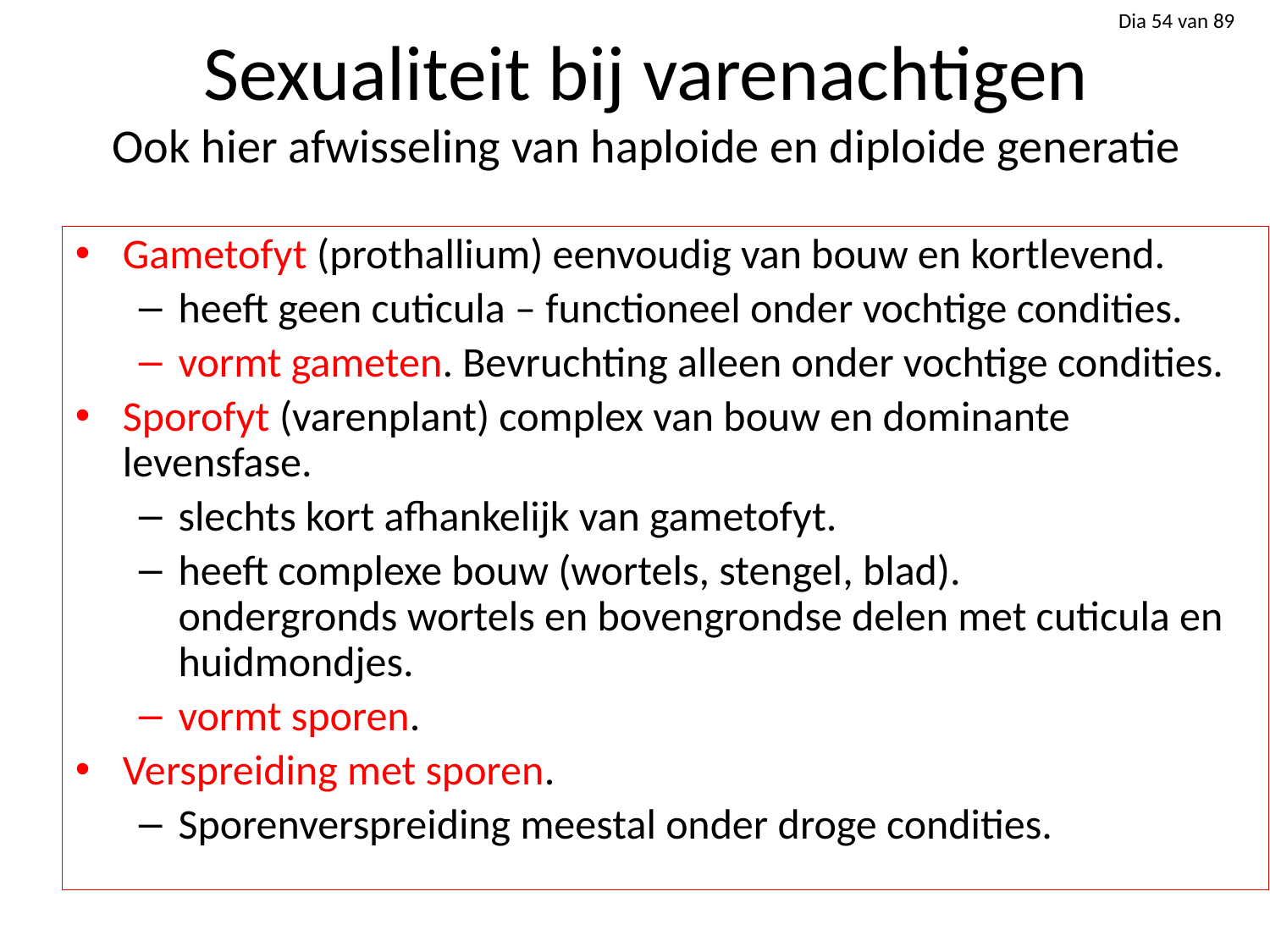

# Sexualiteit bij varenachtigen Ook hier afwisseling van haploide en diploide generatie
Gametofyt (prothallium) eenvoudig van bouw en kortlevend.
heeft geen cuticula – functioneel onder vochtige condities.
vormt gameten. Bevruchting alleen onder vochtige condities.
Sporofyt (varenplant) complex van bouw en dominante levensfase.
slechts kort afhankelijk van gametofyt.
heeft complexe bouw (wortels, stengel, blad).
ondergronds wortels en bovengrondse delen met cuticula en huidmondjes.
vormt sporen.
Verspreiding met sporen.
Sporenverspreiding meestal onder droge condities.